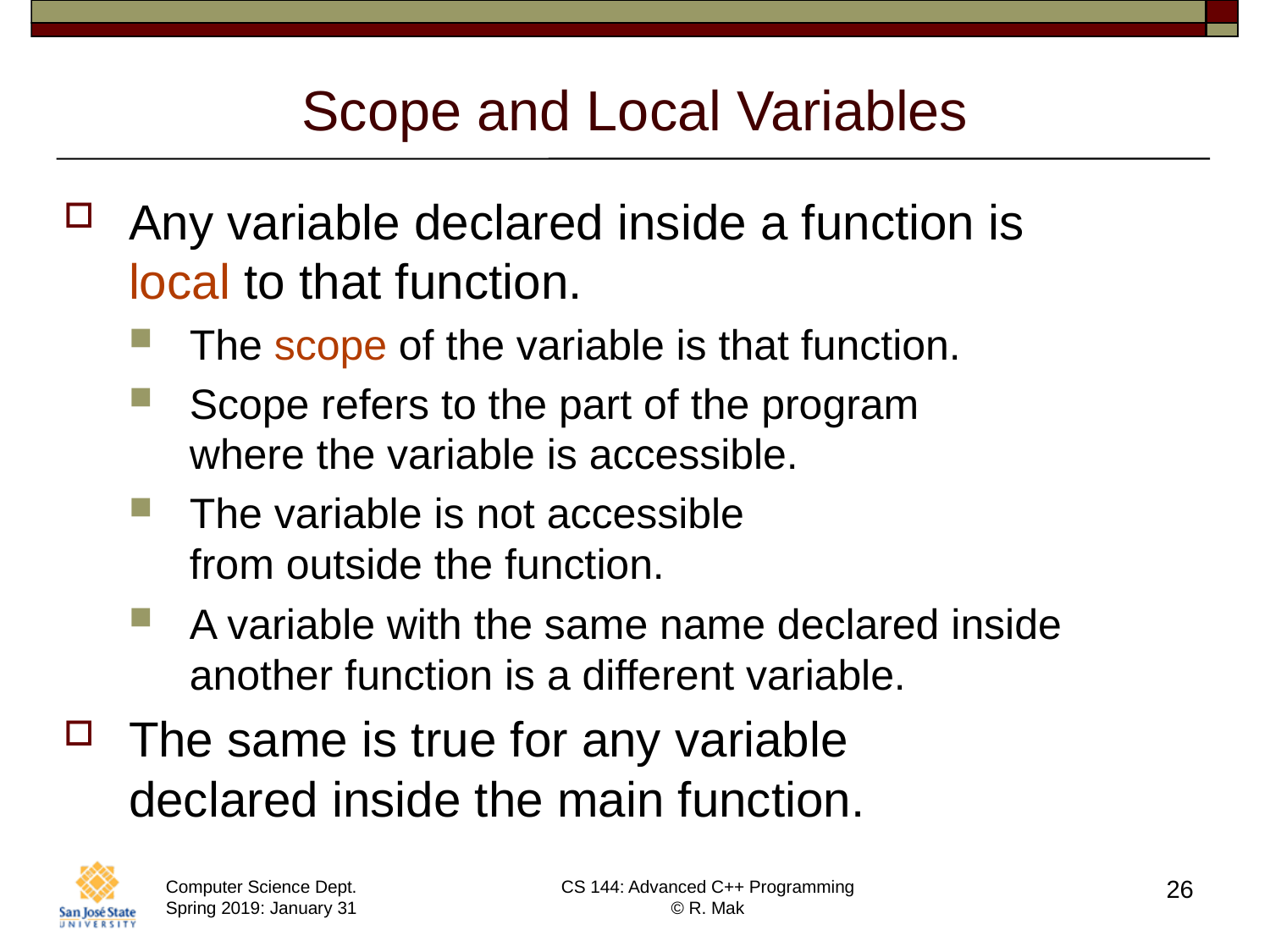

# Scope and Local Variables
Any variable declared inside a function is
local to that function.
The scope of the variable is that function.
Scope refers to the part of the program
where the variable is accessible.
The variable is not accessible
from outside the function.
A variable with the same name declared inside another function is a different variable.
The same is true for any variable
declared inside the main function.
26